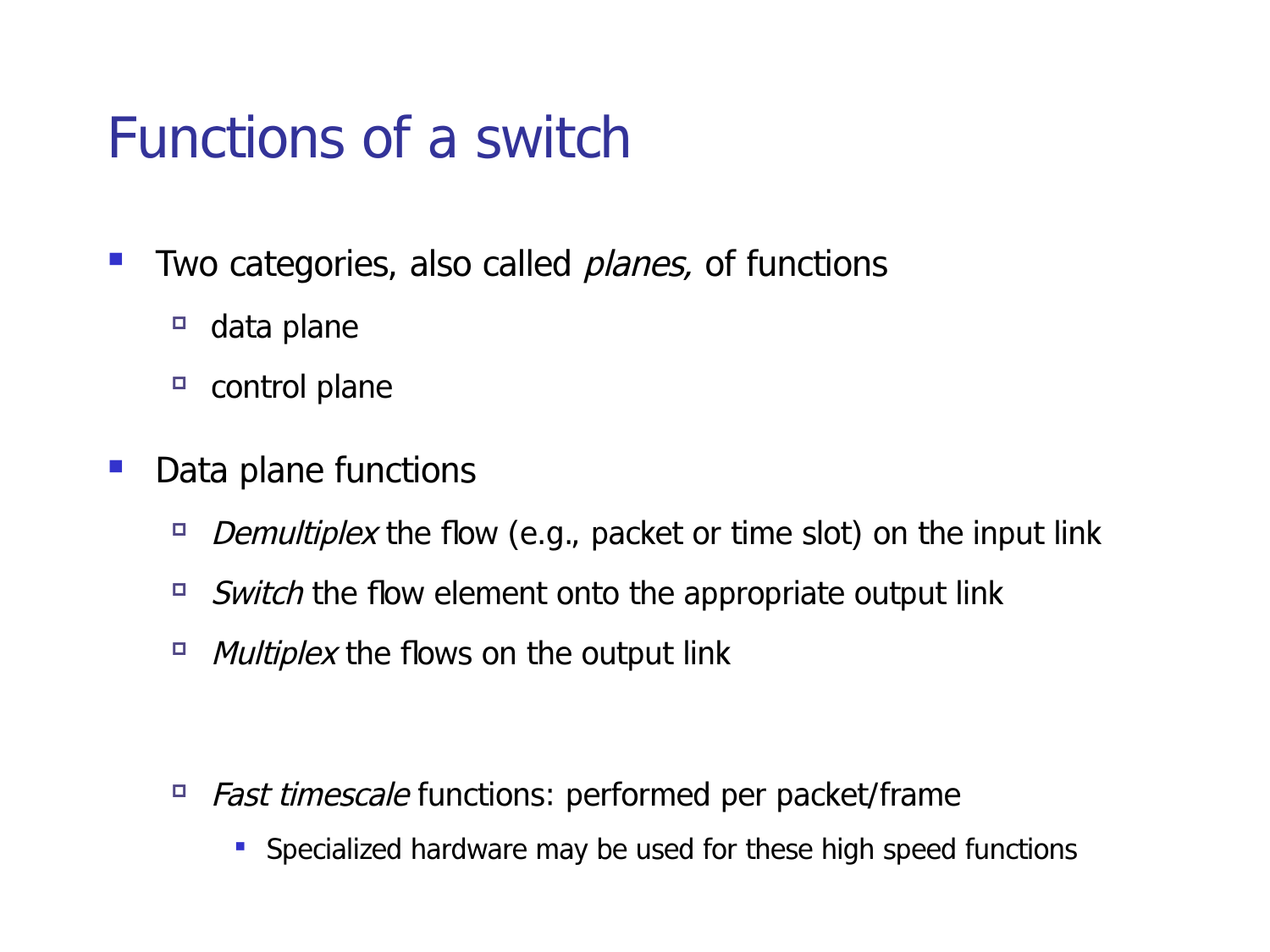

# Functions of a switch
Two categories, also called planes, of functions
data plane
control plane
Data plane functions
Demultiplex the flow (e.g., packet or time slot) on the input link
Switch the flow element onto the appropriate output link
Multiplex the flows on the output link

Fast timescale functions: performed per packet/frame
Specialized hardware may be used for these high speed functions